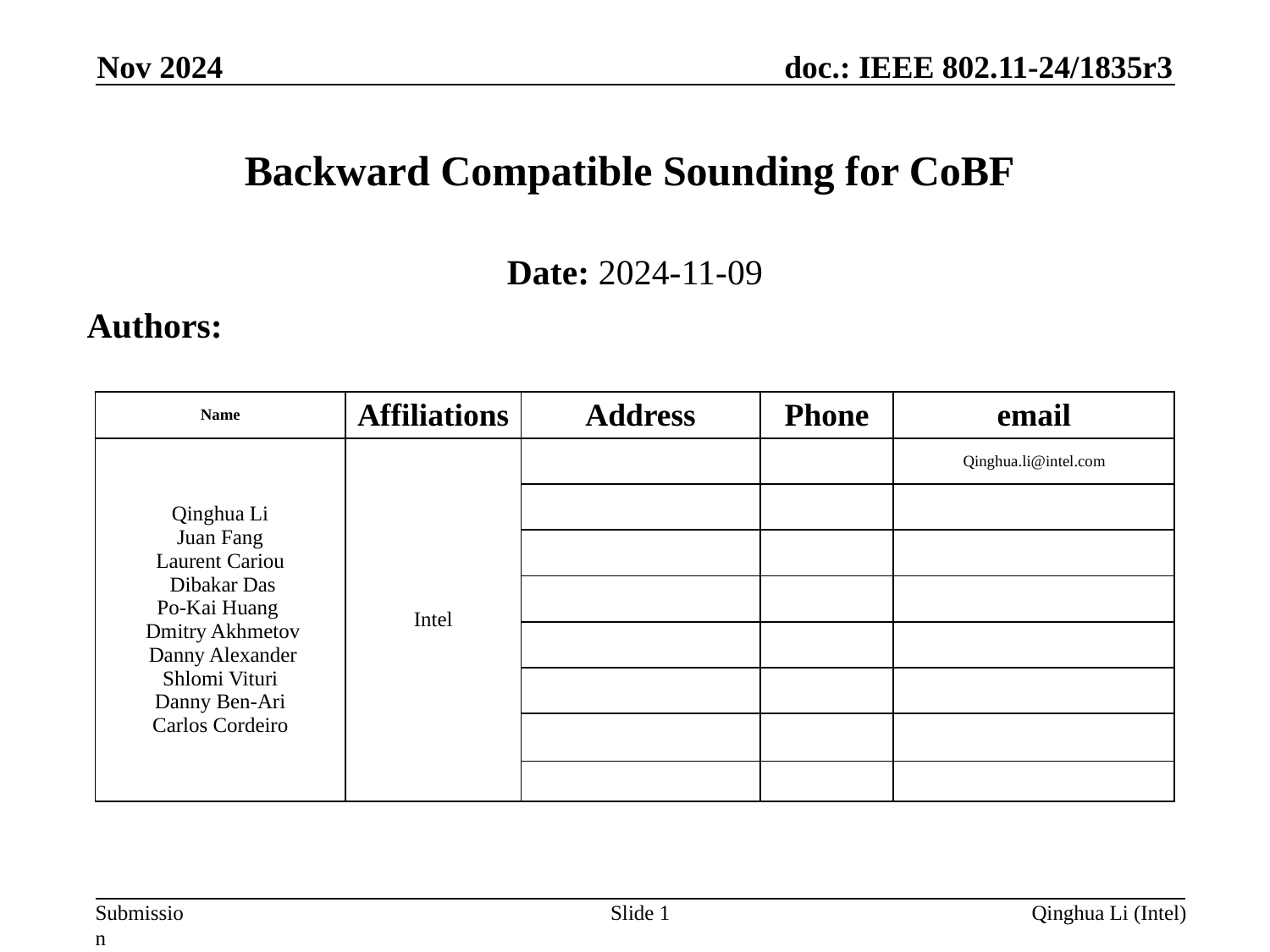

Nov 2024
# Backward Compatible Sounding for CoBF
Date: 2024-11-09
Authors:
| Name | Affiliations | Address | Phone | email |
| --- | --- | --- | --- | --- |
| Qinghua Li Juan Fang Laurent Cariou  Dibakar Das Po-Kai Huang   Dmitry Akhmetov  Danny Alexander Shlomi Vituri Danny Ben-Ari Carlos Cordeiro | Intel |  |  | Qinghua.li@intel.com |
|  |  |  |  |  |
|  |  |  |  |  |
|  |  |  |  |  |
|  |  |  |  |  |
|  |  |  |  |  |
|  |  |  |  |  |
|  |  |  |  |  |
Slide 1
Qinghua Li (Intel)